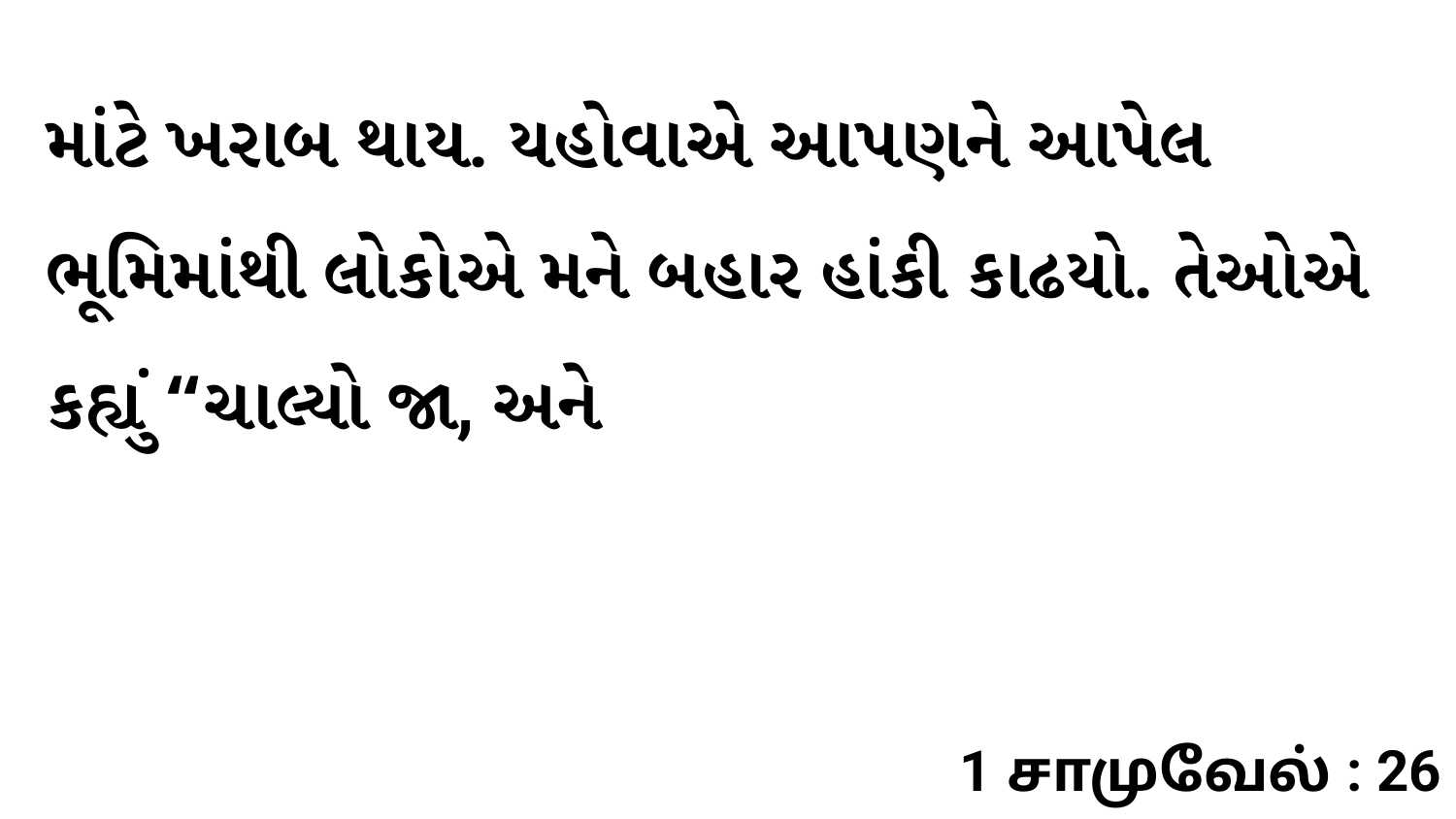

માંટે ખરાબ થાય. યહોવાએ આપણને આપેલ ભૂમિમાંથી લોકોએ મને બહાર હાંકી કાઢયો. તેઓએ કહ્યું “ચાલ્યો જા, અને
1 சாமுவேல் : 26